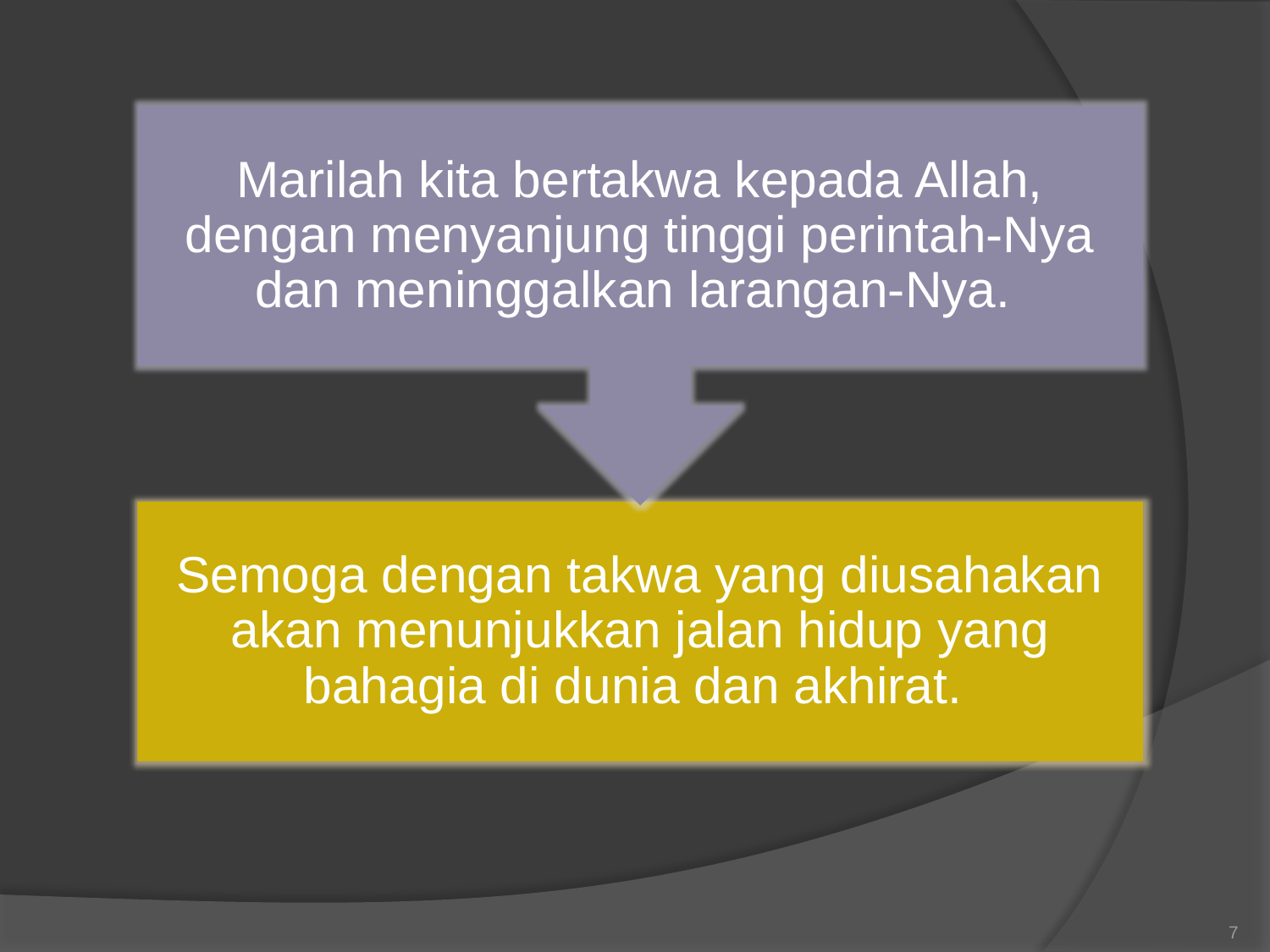

Semoga dengan takwa yang diusahakan akan menunjukkan jalan hidup yang bahagia di dunia dan akhirat.
Marilah kita bertakwa kepada Allah, dengan menyanjung tinggi perintah-Nya dan meninggalkan larangan-Nya.
7